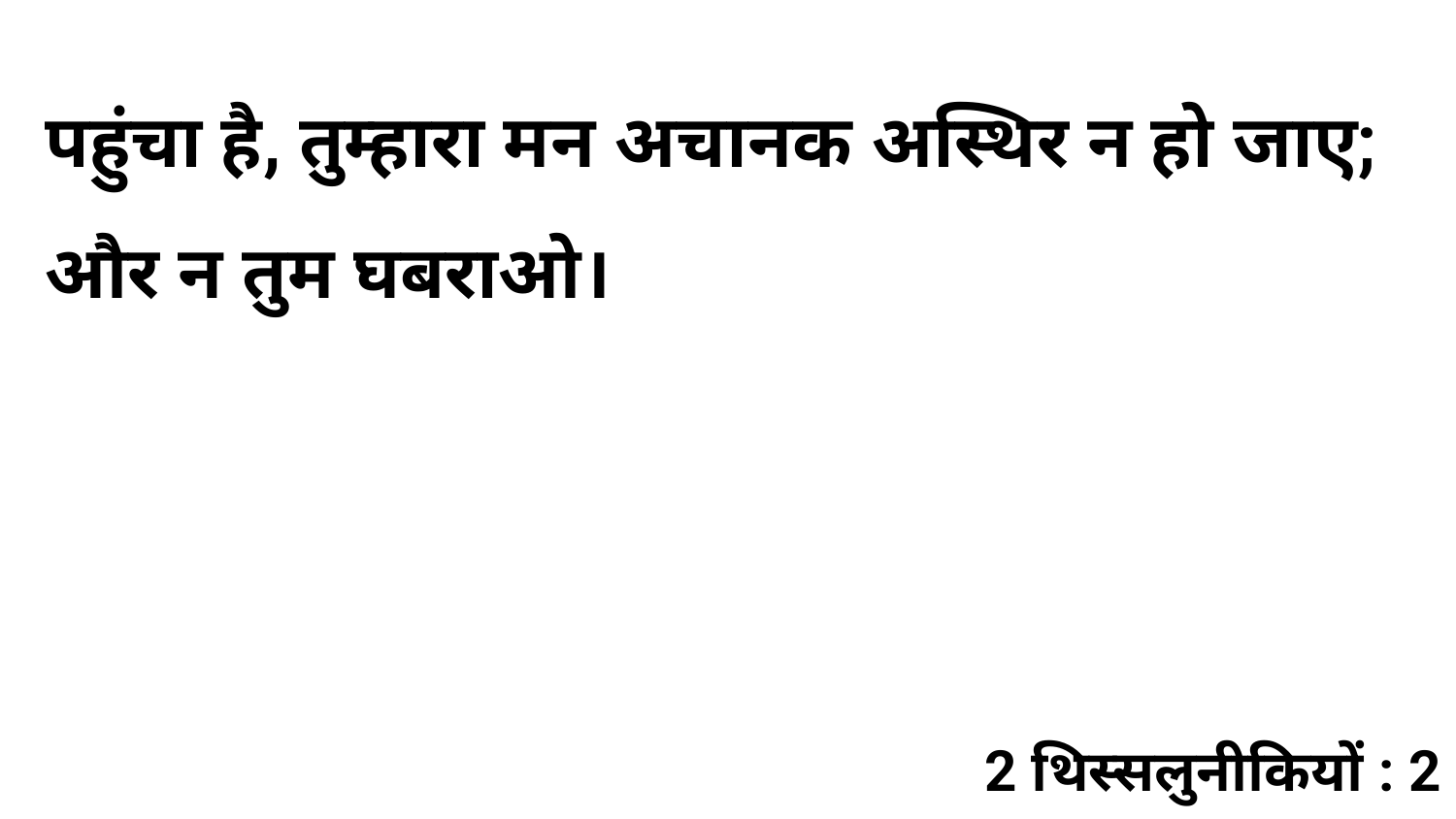

पहुंचा है, तुम्हारा मन अचानक अस्थिर न हो जाए; और न तुम घबराओ।
2 थिस्सलुनीकियों : 2